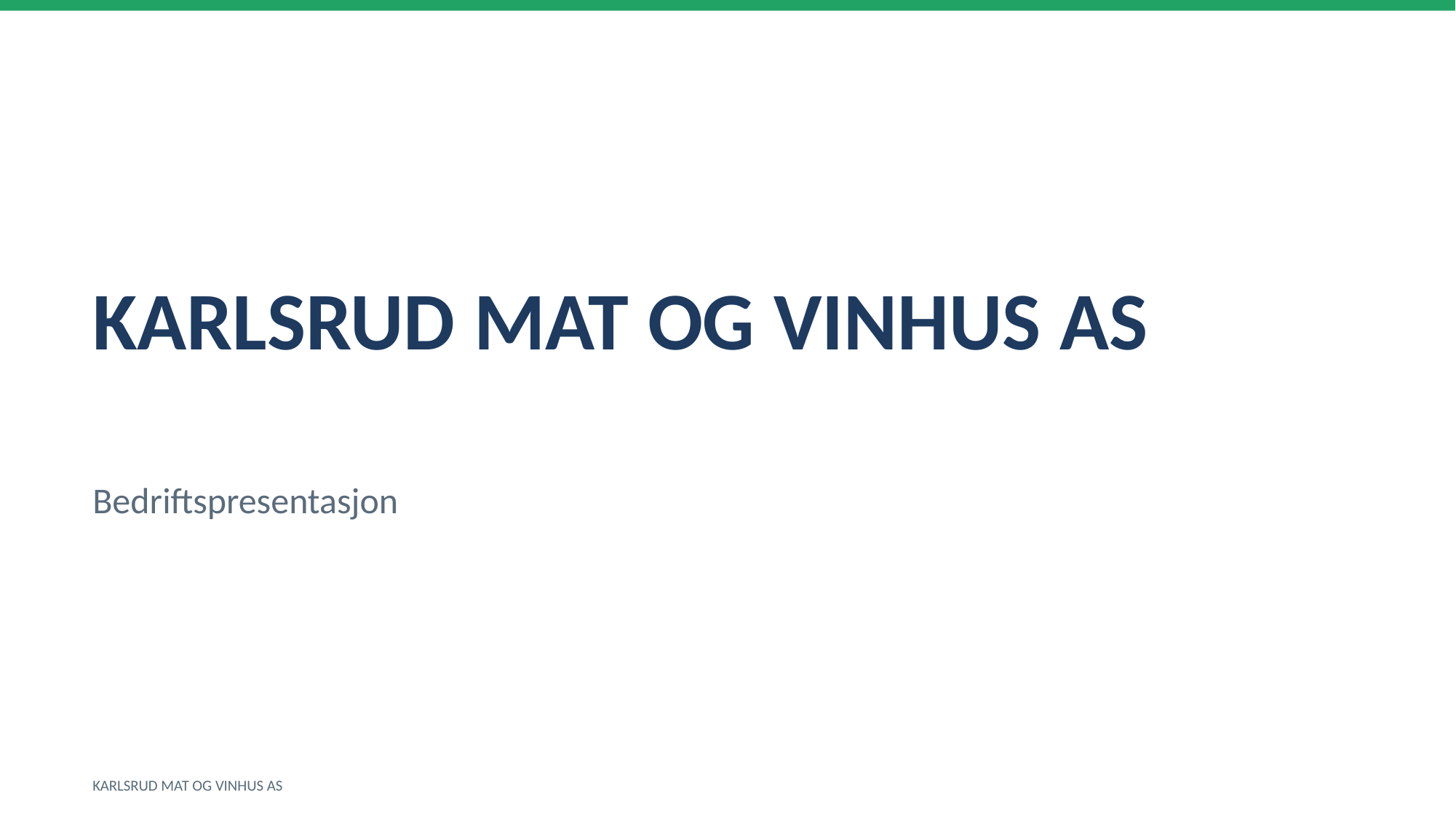

KARLSRUD MAT OG VINHUS AS
Bedriftspresentasjon
KARLSRUD MAT OG VINHUS AS